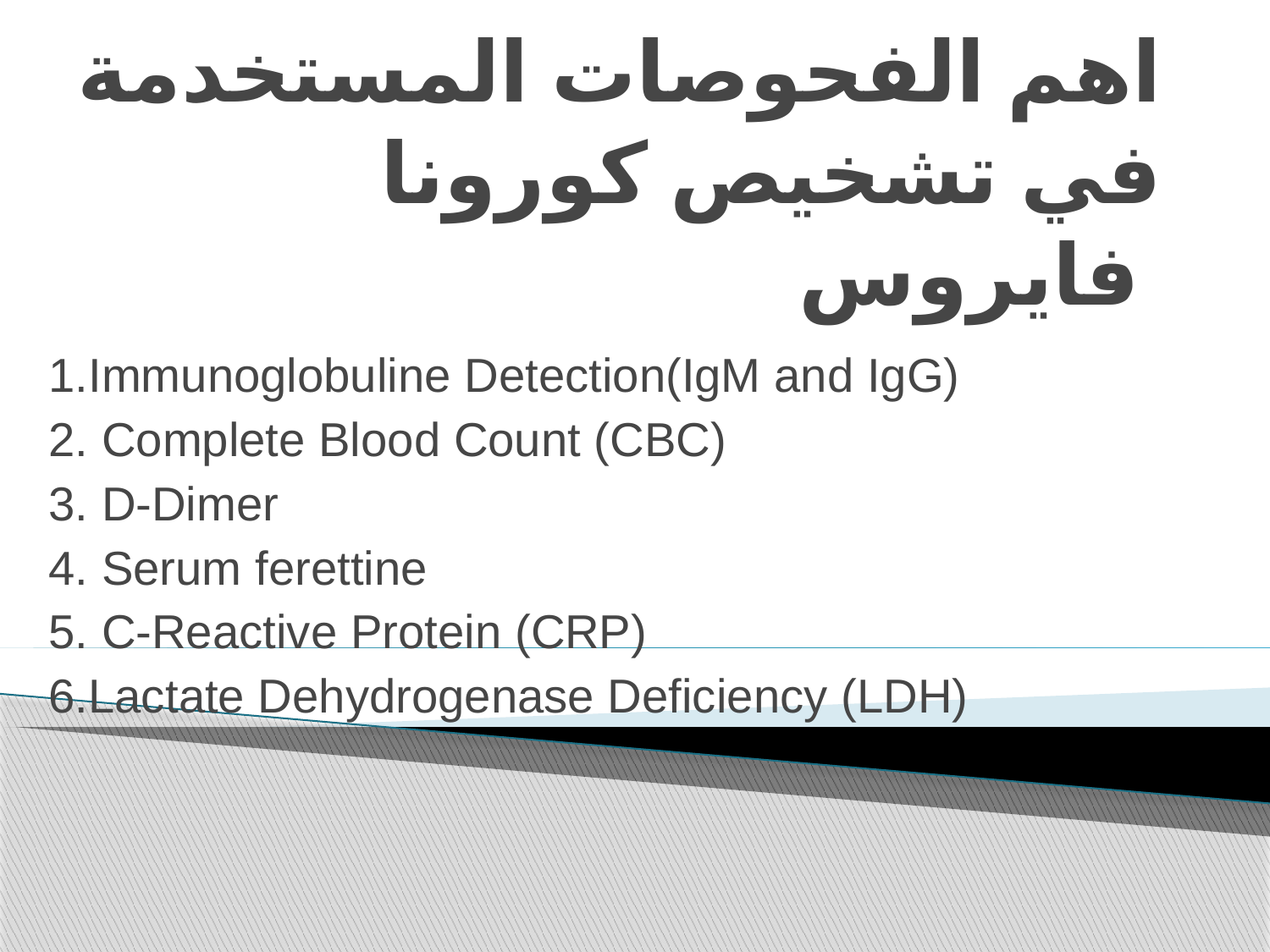

# اهم الفحوصات المستخدمة في تشخيص كورونا فايروس
1.Immunoglobuline Detection(IgM and IgG)
2. Complete Blood Count (CBC)
3. D-Dimer
4. Serum ferettine
5. C-Reactive Protein (CRP)
6.Lactate Dehydrogenase Deficiency (LDH)